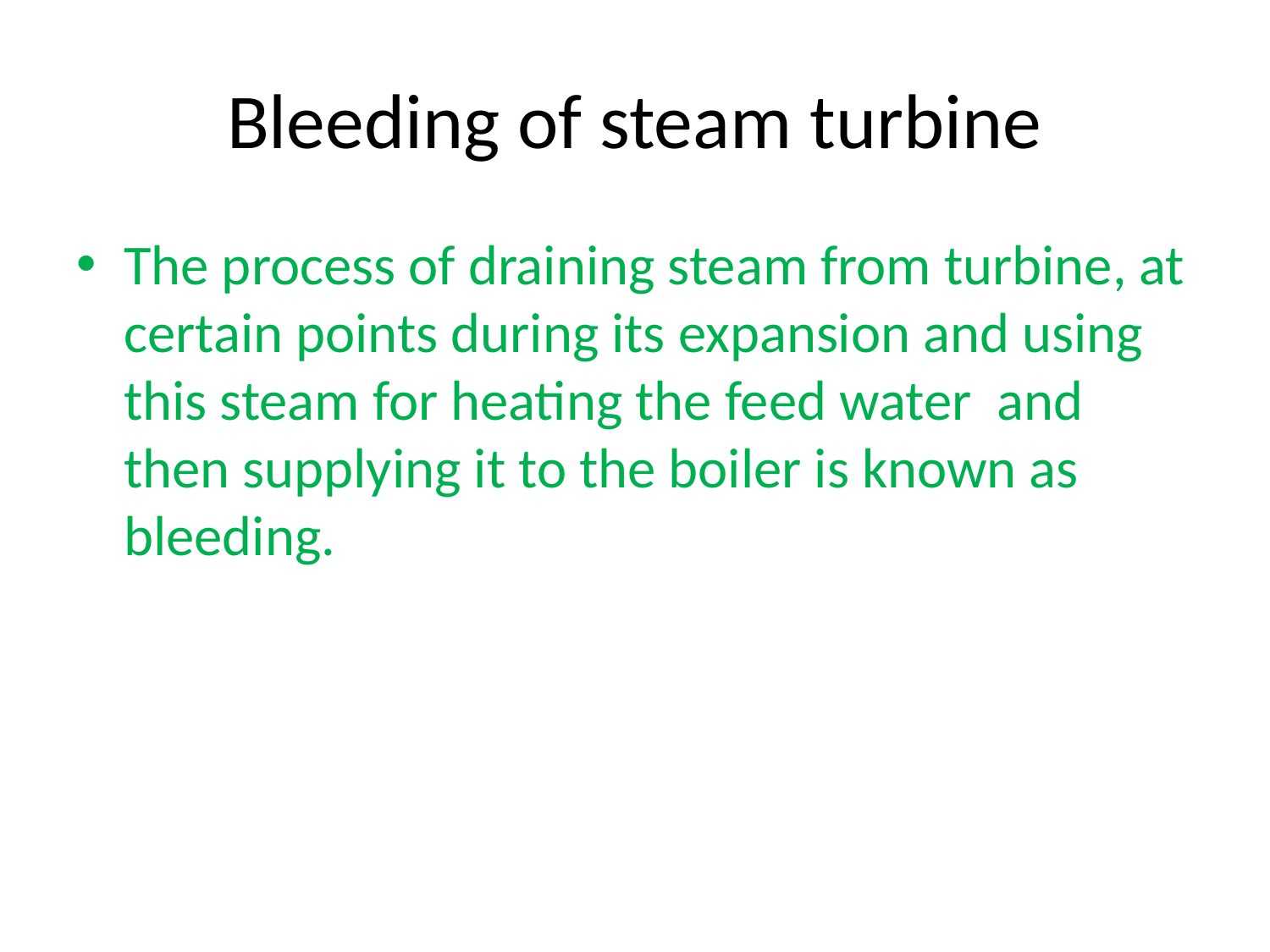

# Bleeding of steam turbine
The process of draining steam from turbine, at certain points during its expansion and using this steam for heating the feed water  and then supplying it to the boiler is known as bleeding.